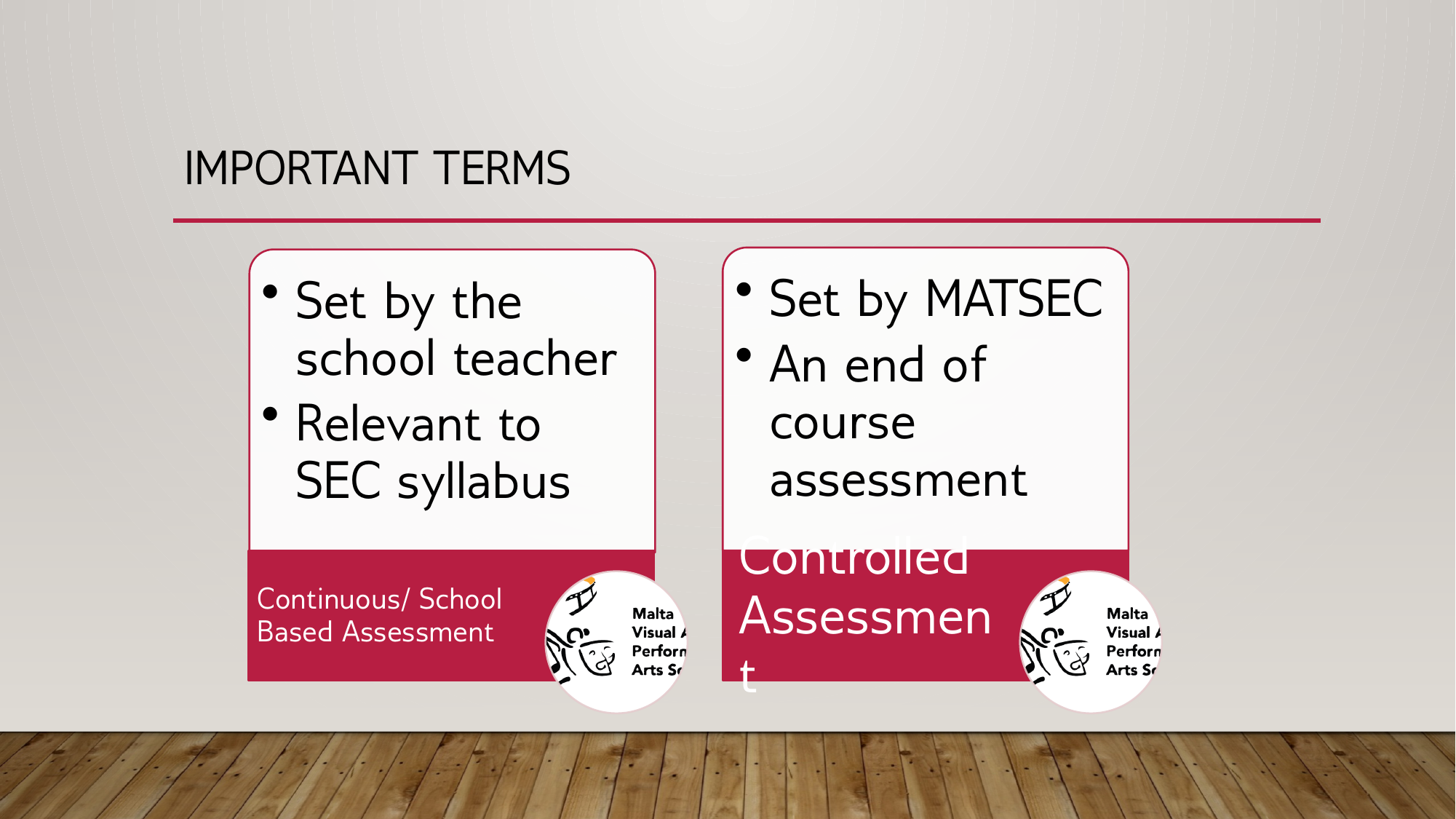

# Important Terms
Set by the school teacher
Relevant to SEC syllabus
Continuous/ School Based Assessment
Set by MATSEC
An end of course assessment
Controlled Assessment